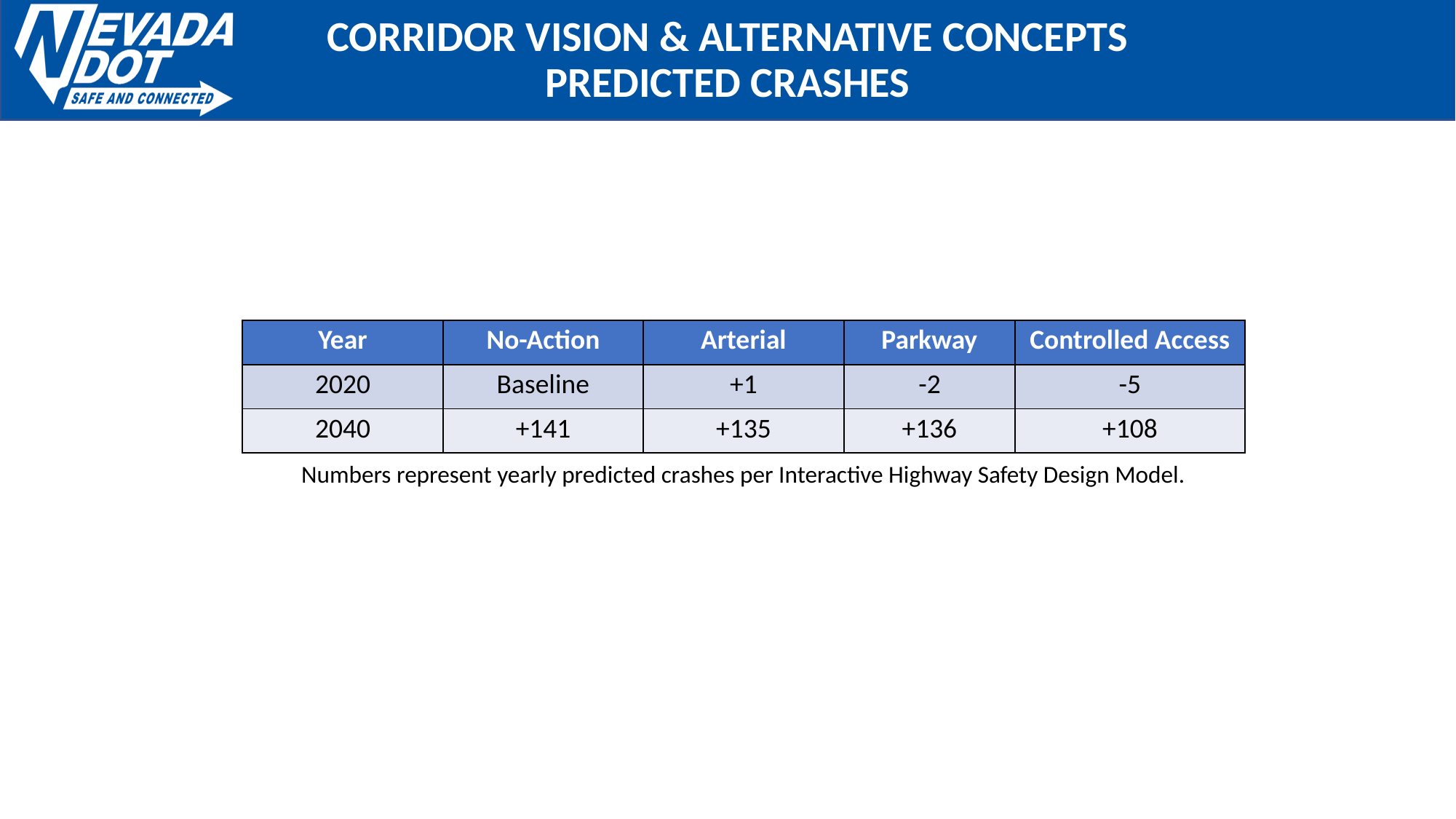

# Corridor Vision & Alternative Concepts Predicted Crashes

| Year | No-Action | Arterial | Parkway | Controlled Access |
| --- | --- | --- | --- | --- |
| 2020 | Baseline | +1 | -2 | -5 |
| 2040 | +141 | +135 | +136 | +108 |
Numbers represent yearly predicted crashes per Interactive Highway Safety Design Model.